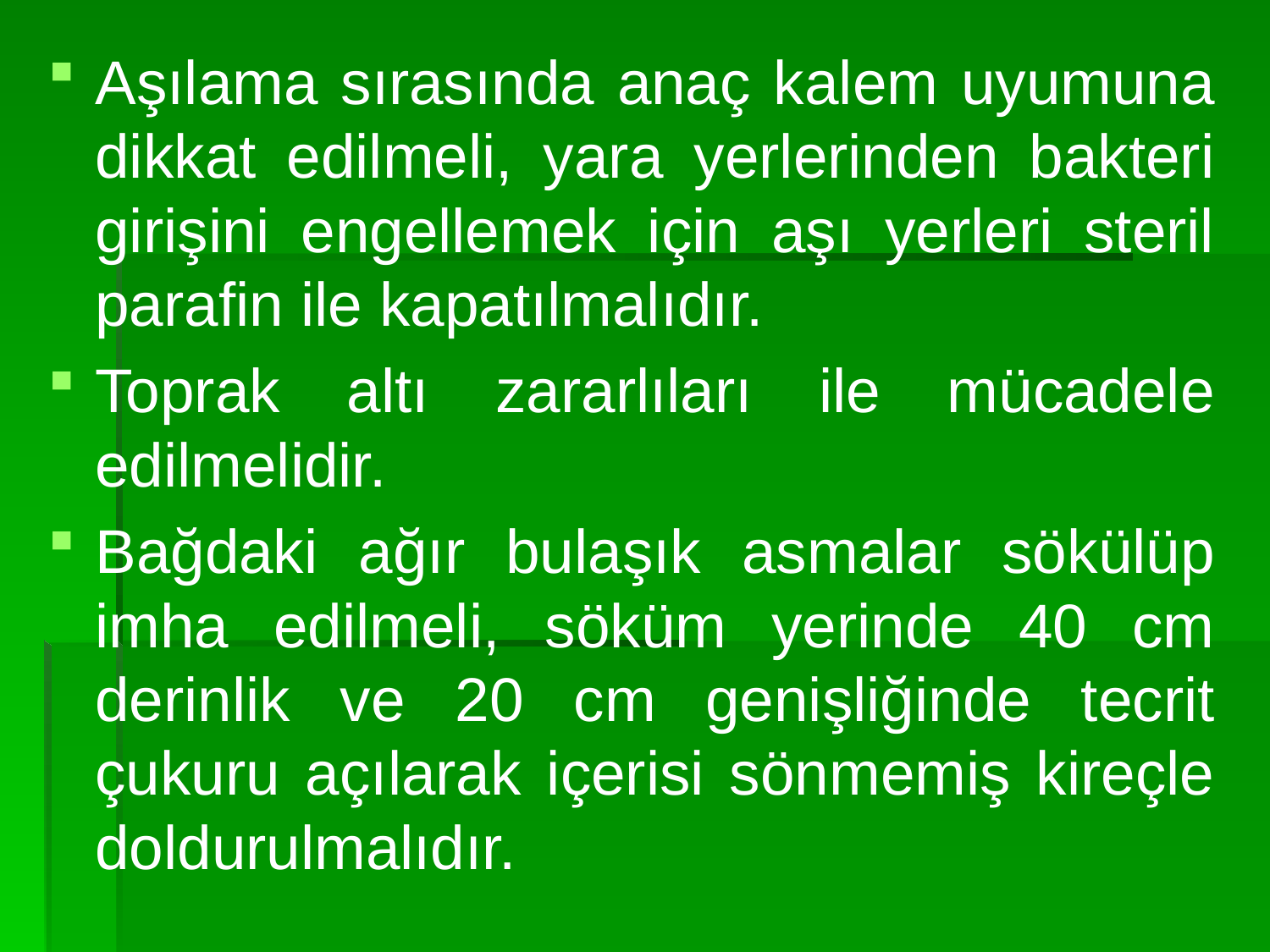

Aşılama sırasında anaç kalem uyumuna dikkat edilmeli, yara yerlerinden bakteri girişini engellemek için aşı yerleri steril parafin ile kapatılmalıdır.
Toprak altı zararlıları ile mücadele edilmelidir.
Bağdaki ağır bulaşık asmalar sökülüp imha edilmeli, söküm yerinde 40 cm derinlik ve 20 cm genişliğinde tecrit çukuru açılarak içerisi sönmemiş kireçle doldurulmalıdır.